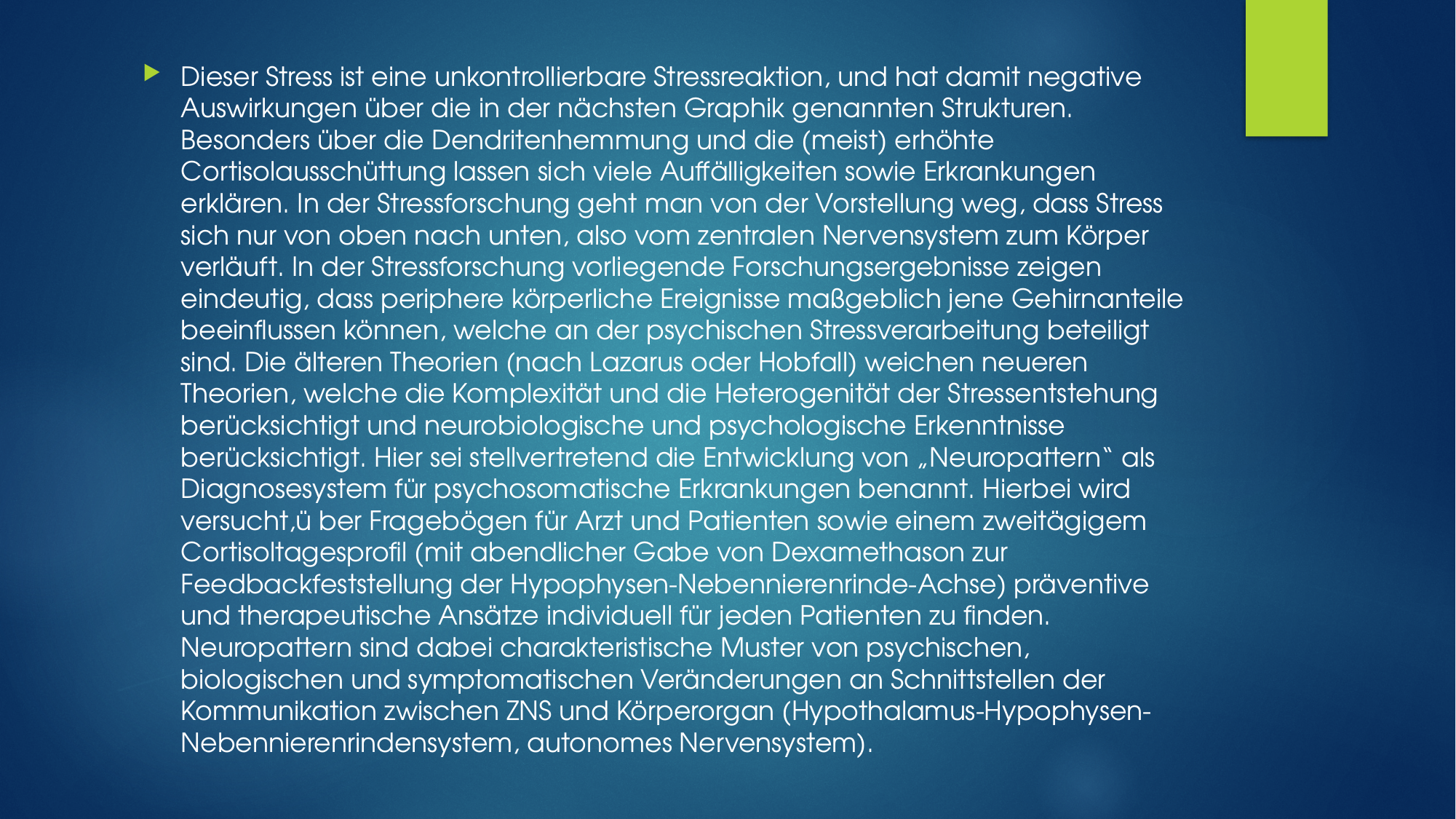

#
Dieser Stress ist eine unkontrollierbare Stressreaktion, und hat damit negative Auswirkungen über die in der nächsten Graphik genannten Strukturen. Besonders über die Dendritenhemmung und die (meist) erhöhte Cortisolausschüttung lassen sich viele Auffälligkeiten sowie Erkrankungen erklären. In der Stressforschung geht man von der Vorstellung weg, dass Stress sich nur von oben nach unten, also vom zentralen Nervensystem zum Körper verläuft. In der Stressforschung vorliegende Forschungsergebnisse zeigen eindeutig, dass periphere körperliche Ereignisse maßgeblich jene Gehirnanteile beeinflussen können, welche an der psychischen Stressverarbeitung beteiligt sind. Die älteren Theorien (nach Lazarus oder Hobfall) weichen neueren Theorien, welche die Komplexität und die Heterogenität der Stressentstehung berücksichtigt und neurobiologische und psychologische Erkenntnisse berücksichtigt. Hier sei stellvertretend die Entwicklung von „Neuropattern“ als Diagnosesystem für psychosomatische Erkrankungen benannt. Hierbei wird versucht,ü ber Fragebögen für Arzt und Patienten sowie einem zweitägigem Cortisoltagesprofil (mit abendlicher Gabe von Dexamethason zur Feedbackfeststellung der Hypophysen-Nebennierenrinde-Achse) präventive und therapeutische Ansätze individuell für jeden Patienten zu finden. Neuropattern sind dabei charakteristische Muster von psychischen, biologischen und symptomatischen Veränderungen an Schnittstellen der Kommunikation zwischen ZNS und Körperorgan (Hypothalamus-Hypophysen-Nebennierenrindensystem, autonomes Nervensystem).